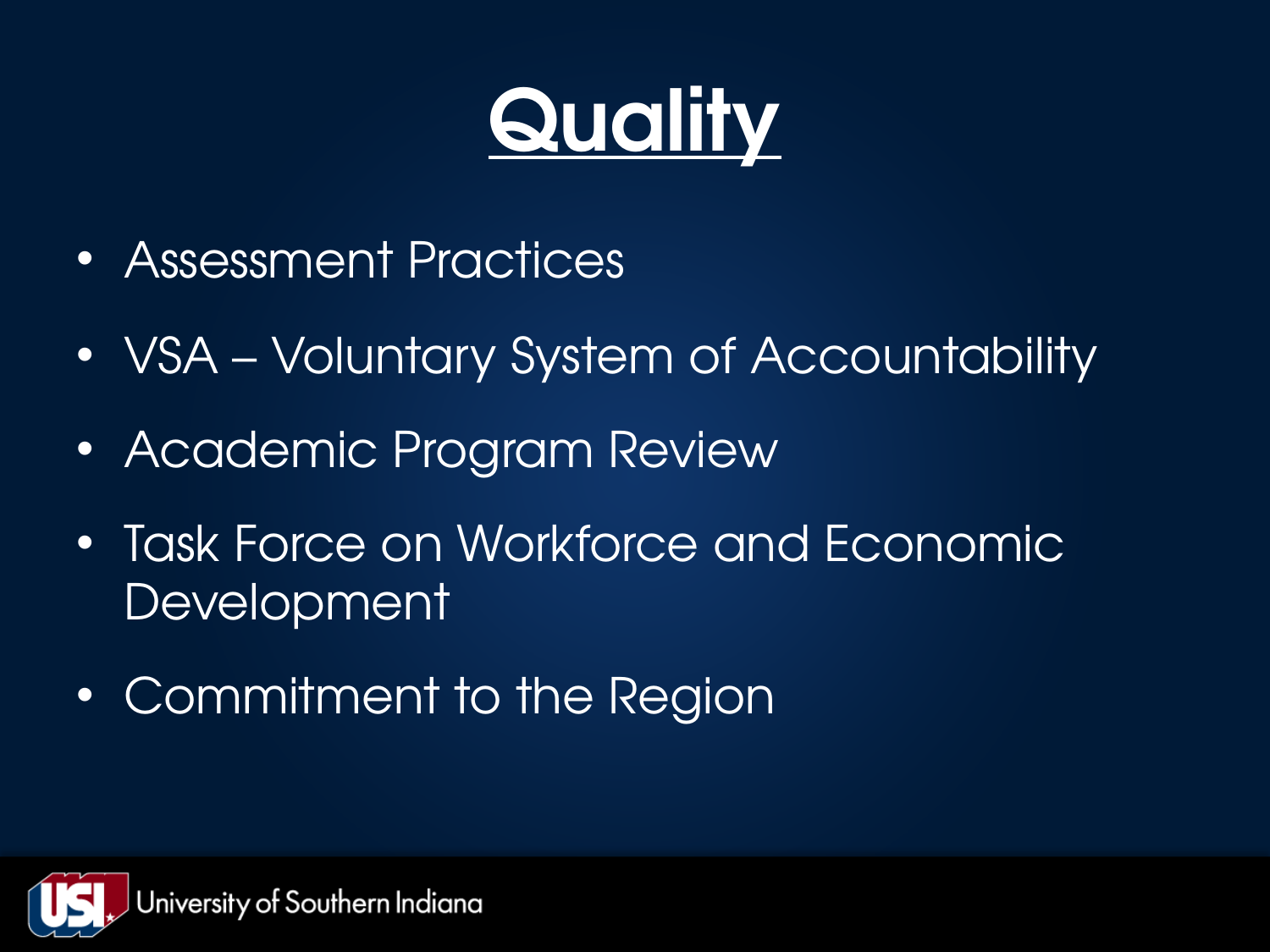

# Quality
Assessment Practices

VSA – Voluntary System of Accountability

Academic Program Review

Task Force on Workforce and Economic Development

Commitment to the Region